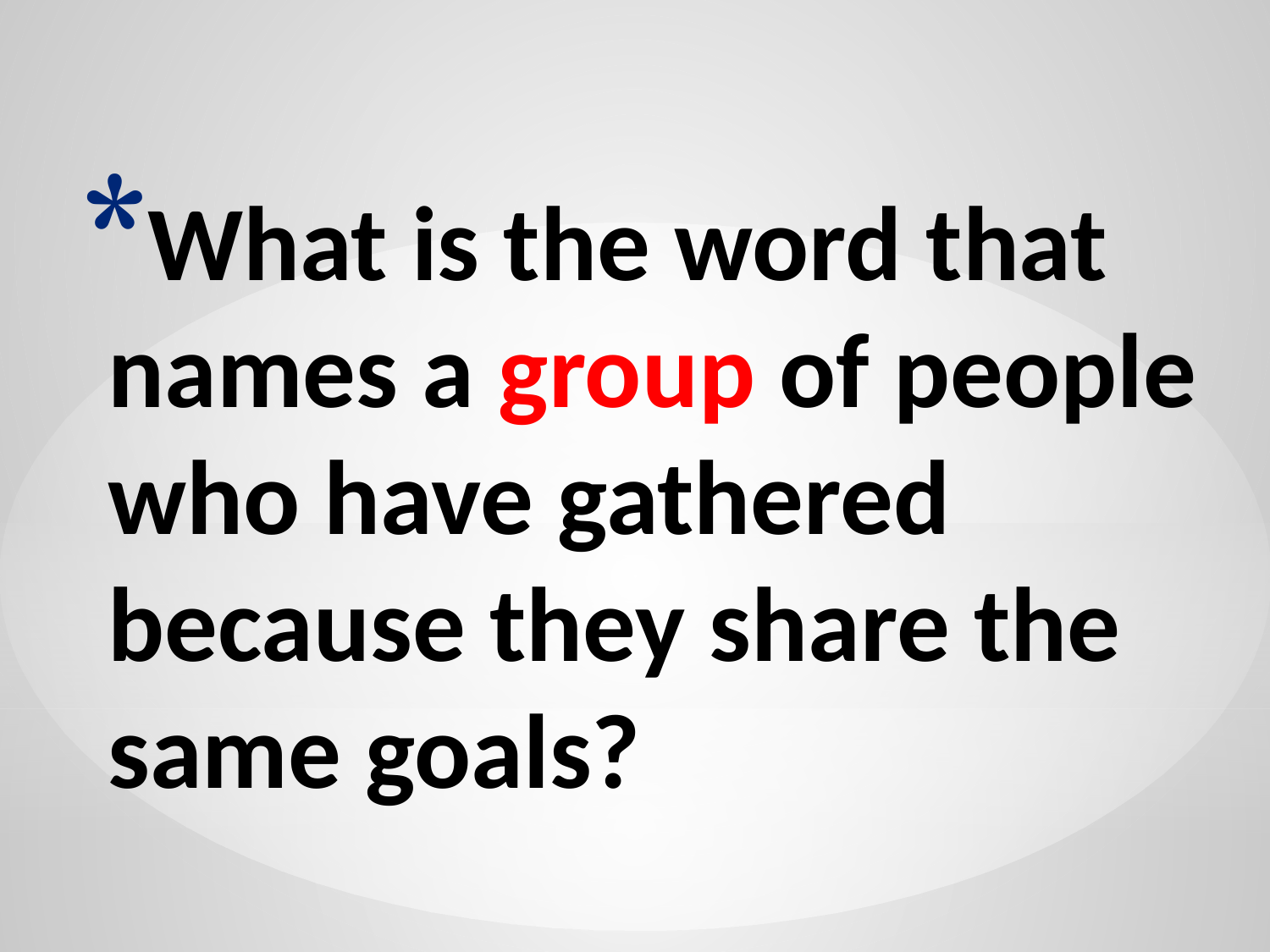

#

What is the word that names a group of people who have gathered because they share the same goals?